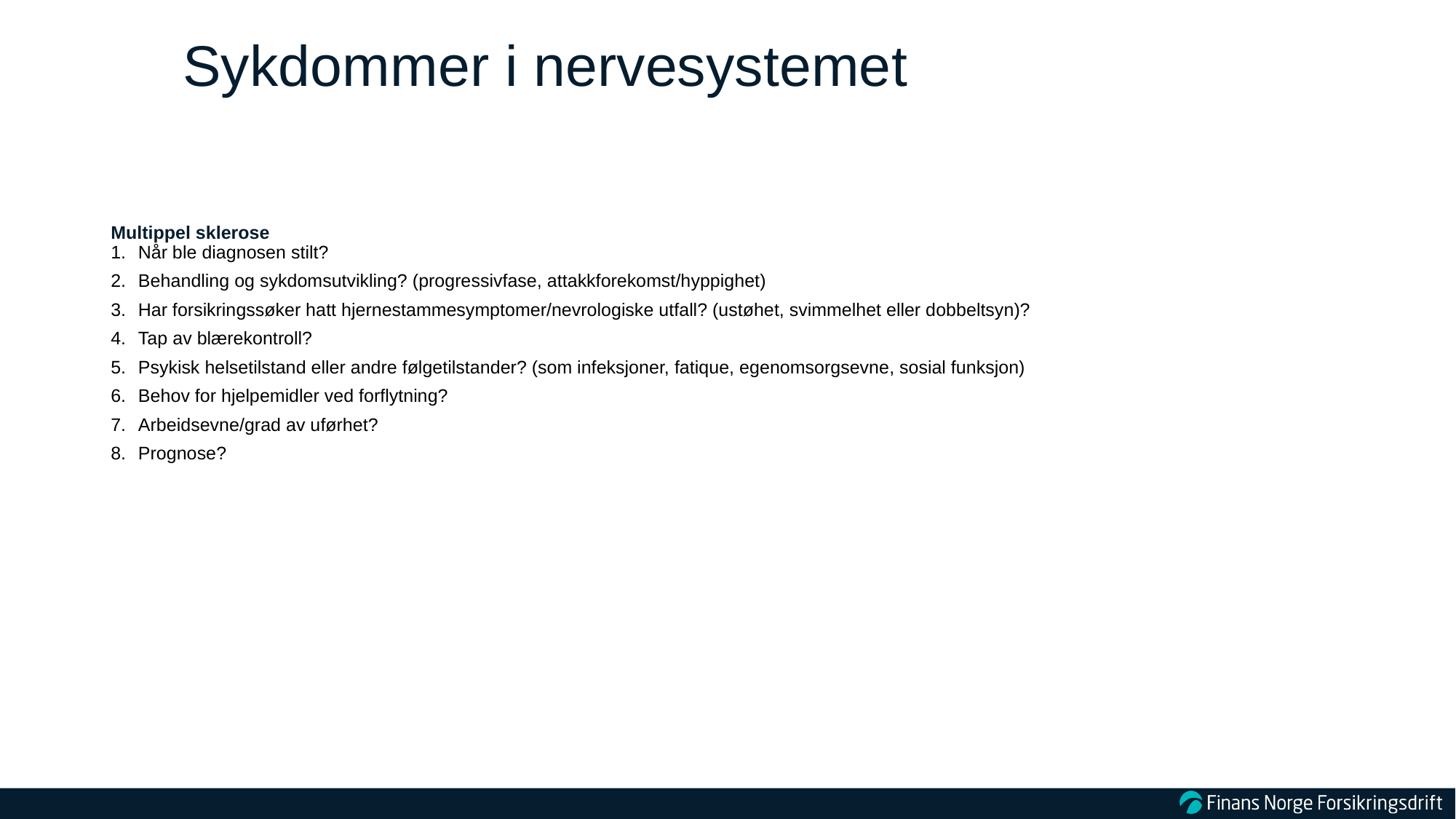

# Sykdommer i nervesystemet
Multippel sklerose
Når ble diagnosen stilt?
Behandling og sykdomsutvikling? (progressivfase, attakkforekomst/hyppighet)
Har forsikringssøker hatt hjernestammesymptomer/nevrologiske utfall? (ustøhet, svimmelhet eller dobbeltsyn)?
Tap av blærekontroll?
Psykisk helsetilstand eller andre følgetilstander? (som infeksjoner, fatique, egenomsorgsevne, sosial funksjon)
Behov for hjelpemidler ved forflytning?
Arbeidsevne/grad av uførhet?
Prognose?